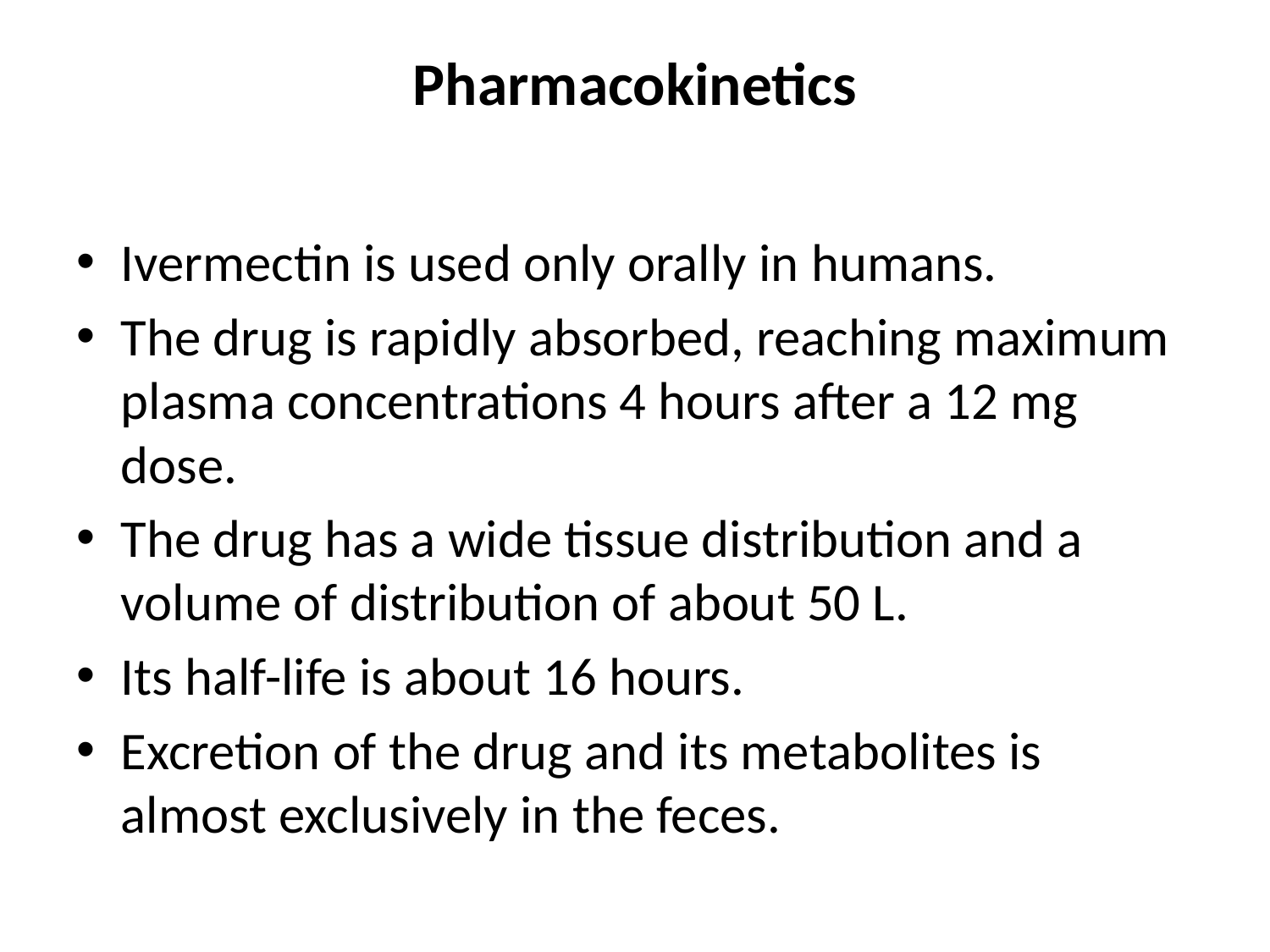

# Pharmacokinetics
Ivermectin is used only orally in humans.
The drug is rapidly absorbed, reaching maximum plasma concentrations 4 hours after a 12 mg dose.
The drug has a wide tissue distribution and a volume of distribution of about 50 L.
Its half-life is about 16 hours.
Excretion of the drug and its metabolites is almost exclusively in the feces.